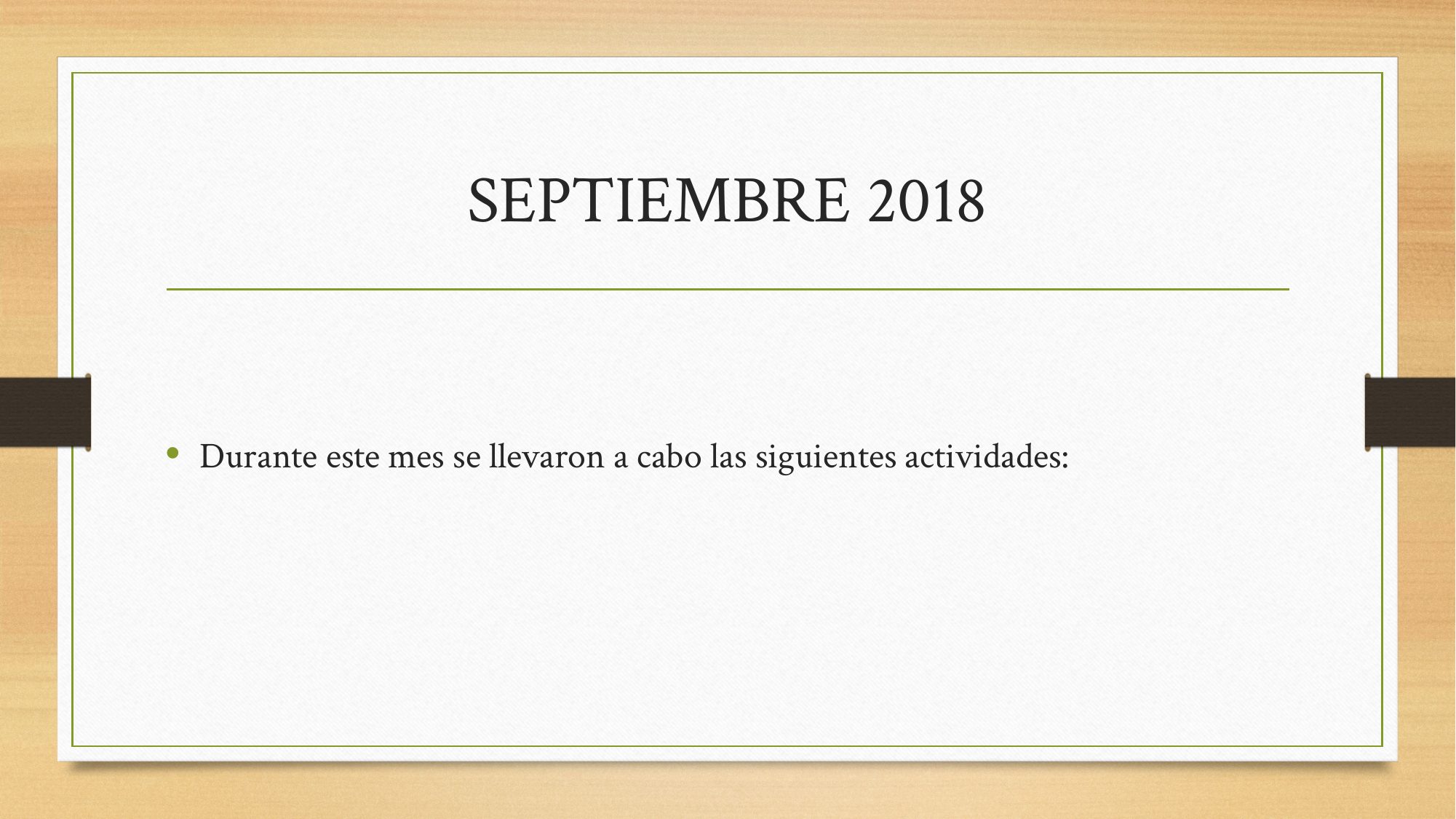

# SEPTIEMBRE 2018

Durante este mes se llevaron a cabo las siguientes actividades: